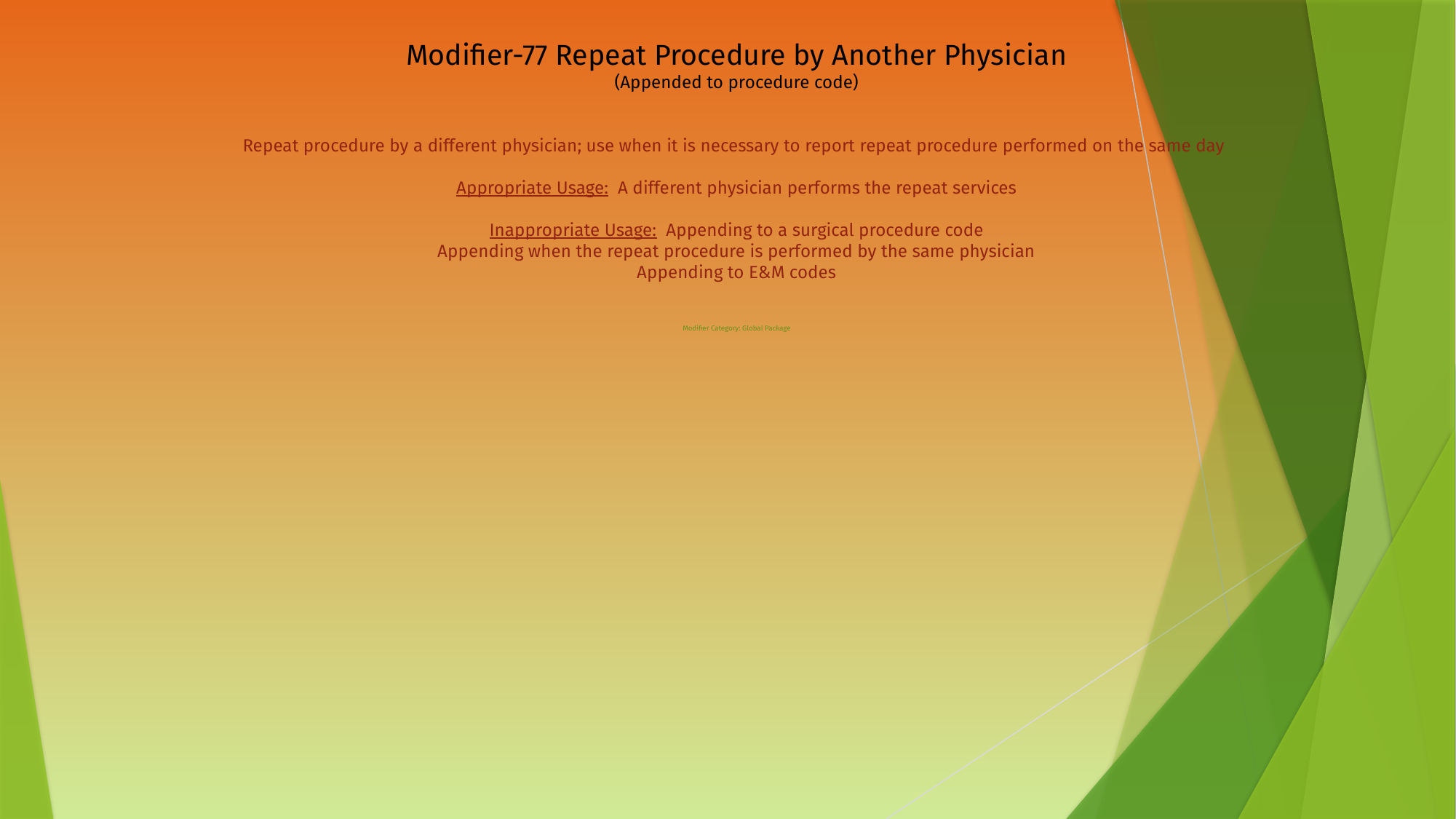

Modifier-77 Repeat Procedure by Another Physician
(Appended to procedure code)
Repeat procedure by a different physician; use when it is necessary to report repeat procedure performed on the same day
Appropriate Usage:  A different physician performs the repeat services
Inappropriate Usage:  Appending to a surgical procedure code
Appending when the repeat procedure is performed by the same physician
Appending to E&M codes
Modifier Category: Global Package